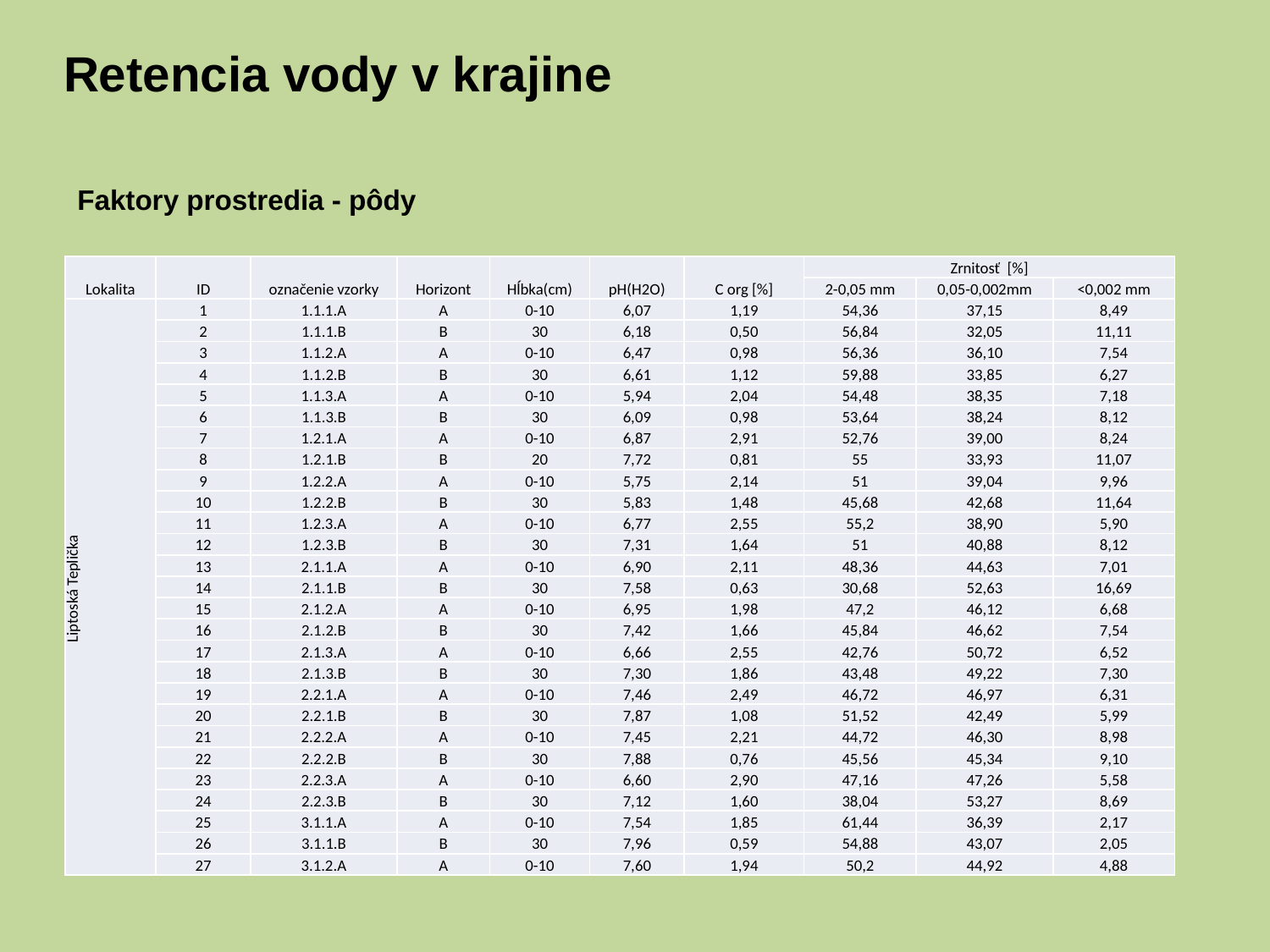

Retencia vody v krajine
Faktory prostredia - pôdy
| Lokalita | ID | označenie vzorky | Horizont | Hĺbka(cm) | pH(H2O) | C org [%] | Zrnitosť [%] |  |  |
| --- | --- | --- | --- | --- | --- | --- | --- | --- | --- |
|  |  |  |  |  |  |  | 2-0,05 mm | 0,05-0,002mm | <0,002 mm |
| Liptoská Teplička | 1 | 1.1.1.A | A | 0-10 | 6,07 | 1,19 | 54,36 | 37,15 | 8,49 |
|  | 2 | 1.1.1.B | B | 30 | 6,18 | 0,50 | 56,84 | 32,05 | 11,11 |
|  | 3 | 1.1.2.A | A | 0-10 | 6,47 | 0,98 | 56,36 | 36,10 | 7,54 |
|  | 4 | 1.1.2.B | B | 30 | 6,61 | 1,12 | 59,88 | 33,85 | 6,27 |
|  | 5 | 1.1.3.A | A | 0-10 | 5,94 | 2,04 | 54,48 | 38,35 | 7,18 |
|  | 6 | 1.1.3.B | B | 30 | 6,09 | 0,98 | 53,64 | 38,24 | 8,12 |
|  | 7 | 1.2.1.A | A | 0-10 | 6,87 | 2,91 | 52,76 | 39,00 | 8,24 |
|  | 8 | 1.2.1.B | B | 20 | 7,72 | 0,81 | 55 | 33,93 | 11,07 |
|  | 9 | 1.2.2.A | A | 0-10 | 5,75 | 2,14 | 51 | 39,04 | 9,96 |
|  | 10 | 1.2.2.B | B | 30 | 5,83 | 1,48 | 45,68 | 42,68 | 11,64 |
|  | 11 | 1.2.3.A | A | 0-10 | 6,77 | 2,55 | 55,2 | 38,90 | 5,90 |
|  | 12 | 1.2.3.B | B | 30 | 7,31 | 1,64 | 51 | 40,88 | 8,12 |
|  | 13 | 2.1.1.A | A | 0-10 | 6,90 | 2,11 | 48,36 | 44,63 | 7,01 |
|  | 14 | 2.1.1.B | B | 30 | 7,58 | 0,63 | 30,68 | 52,63 | 16,69 |
|  | 15 | 2.1.2.A | A | 0-10 | 6,95 | 1,98 | 47,2 | 46,12 | 6,68 |
|  | 16 | 2.1.2.B | B | 30 | 7,42 | 1,66 | 45,84 | 46,62 | 7,54 |
|  | 17 | 2.1.3.A | A | 0-10 | 6,66 | 2,55 | 42,76 | 50,72 | 6,52 |
|  | 18 | 2.1.3.B | B | 30 | 7,30 | 1,86 | 43,48 | 49,22 | 7,30 |
|  | 19 | 2.2.1.A | A | 0-10 | 7,46 | 2,49 | 46,72 | 46,97 | 6,31 |
|  | 20 | 2.2.1.B | B | 30 | 7,87 | 1,08 | 51,52 | 42,49 | 5,99 |
|  | 21 | 2.2.2.A | A | 0-10 | 7,45 | 2,21 | 44,72 | 46,30 | 8,98 |
|  | 22 | 2.2.2.B | B | 30 | 7,88 | 0,76 | 45,56 | 45,34 | 9,10 |
|  | 23 | 2.2.3.A | A | 0-10 | 6,60 | 2,90 | 47,16 | 47,26 | 5,58 |
|  | 24 | 2.2.3.B | B | 30 | 7,12 | 1,60 | 38,04 | 53,27 | 8,69 |
|  | 25 | 3.1.1.A | A | 0-10 | 7,54 | 1,85 | 61,44 | 36,39 | 2,17 |
|  | 26 | 3.1.1.B | B | 30 | 7,96 | 0,59 | 54,88 | 43,07 | 2,05 |
|  | 27 | 3.1.2.A | A | 0-10 | 7,60 | 1,94 | 50,2 | 44,92 | 4,88 |